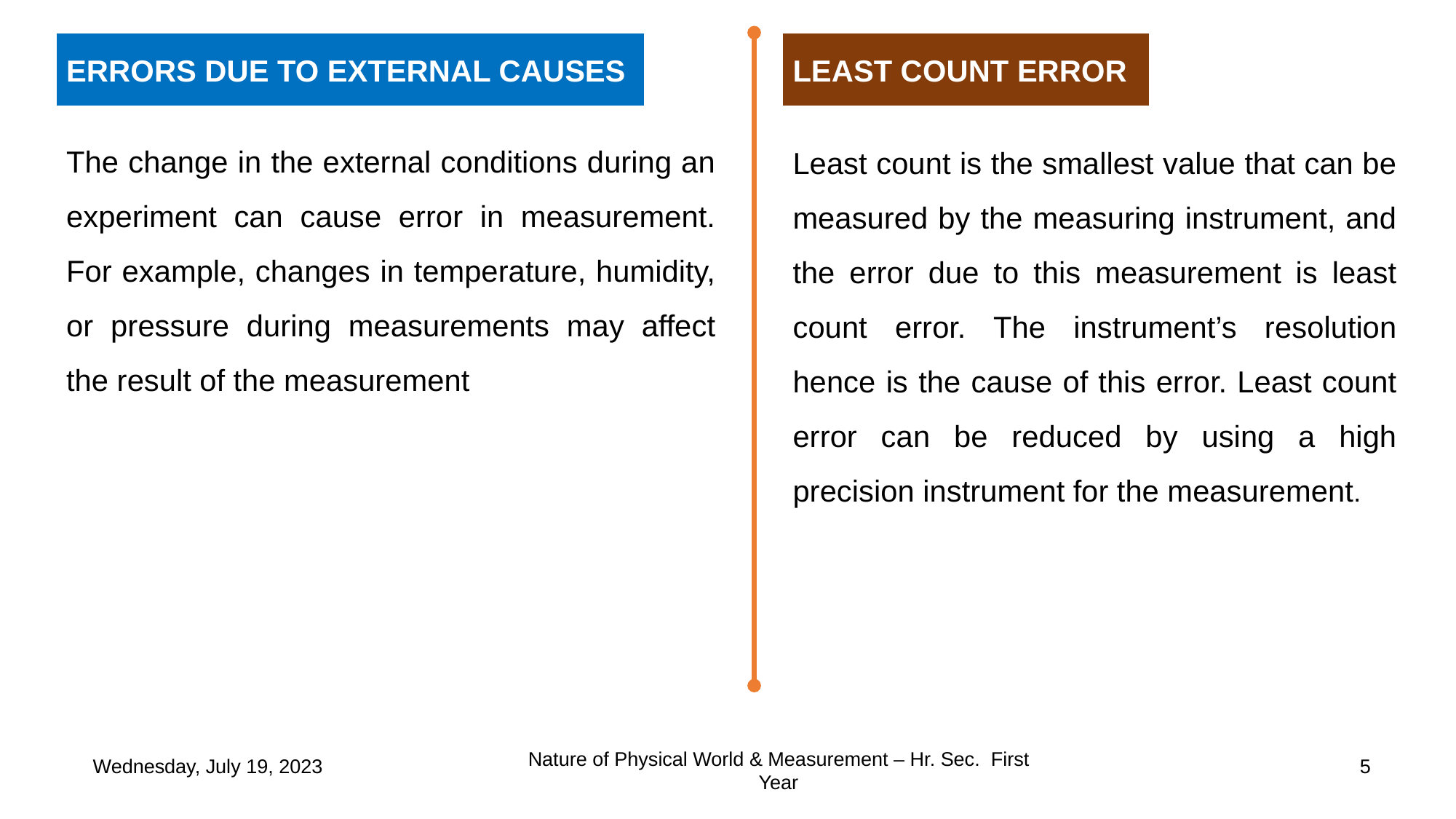

ERRORS DUE TO EXTERNAL CAUSES
LEAST COUNT ERROR
The change in the external conditions during an experiment can cause error in measurement. For example, changes in temperature, humidity, or pressure during measurements may affect the result of the measurement
Least count is the smallest value that can be measured by the measuring instrument, and the error due to this measurement is least count error. The instrument’s resolution hence is the cause of this error. Least count error can be reduced by using a high precision instrument for the measurement.
Wednesday, July 19, 2023
5
Nature of Physical World & Measurement – Hr. Sec.  First Year
(c) Shanthimalai Trust 2023
5